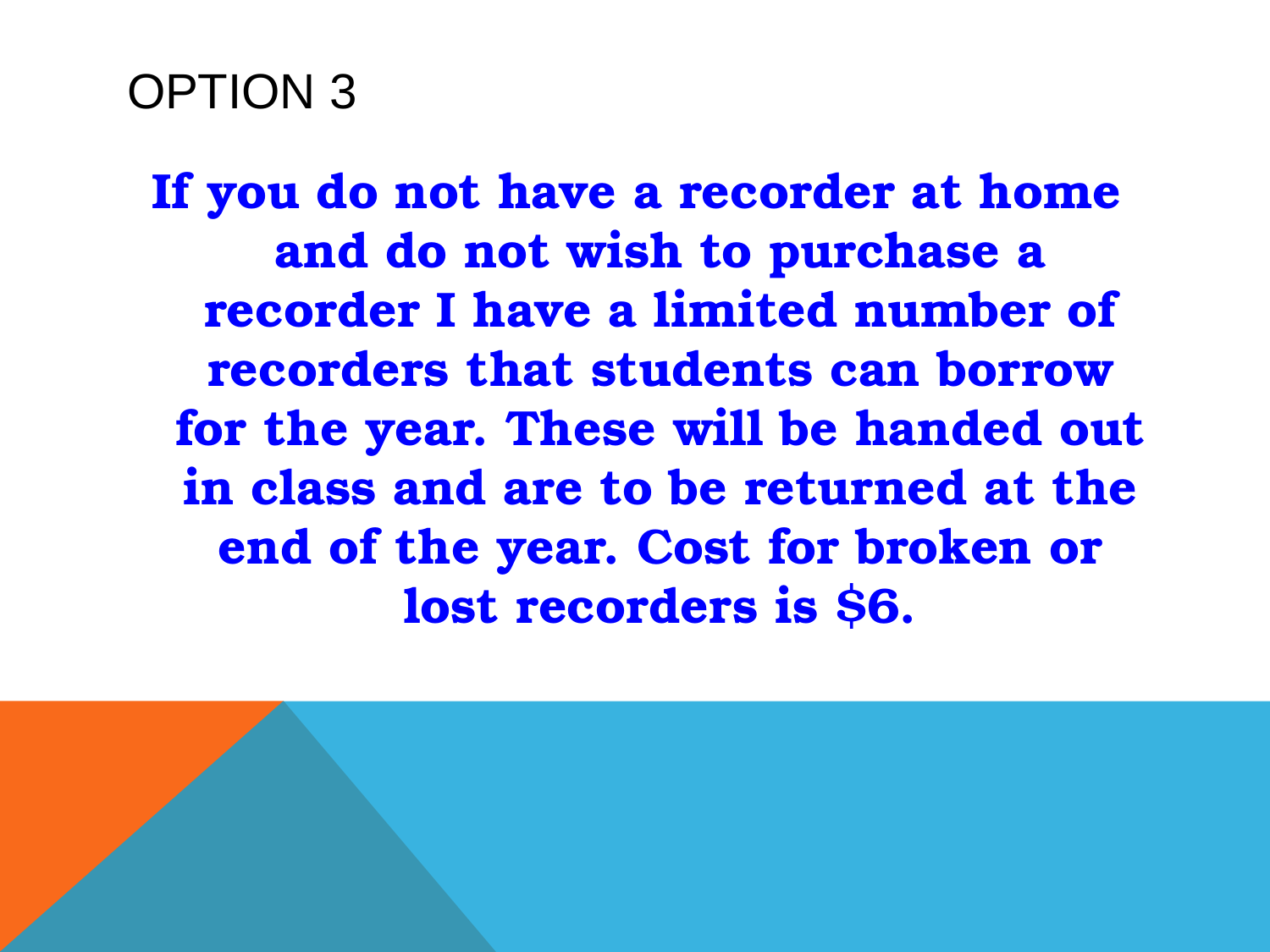

# Option 3
If you do not have a recorder at home and do not wish to purchase a recorder I have a limited number of recorders that students can borrow for the year. These will be handed out in class and are to be returned at the end of the year. Cost for broken or lost recorders is $6.